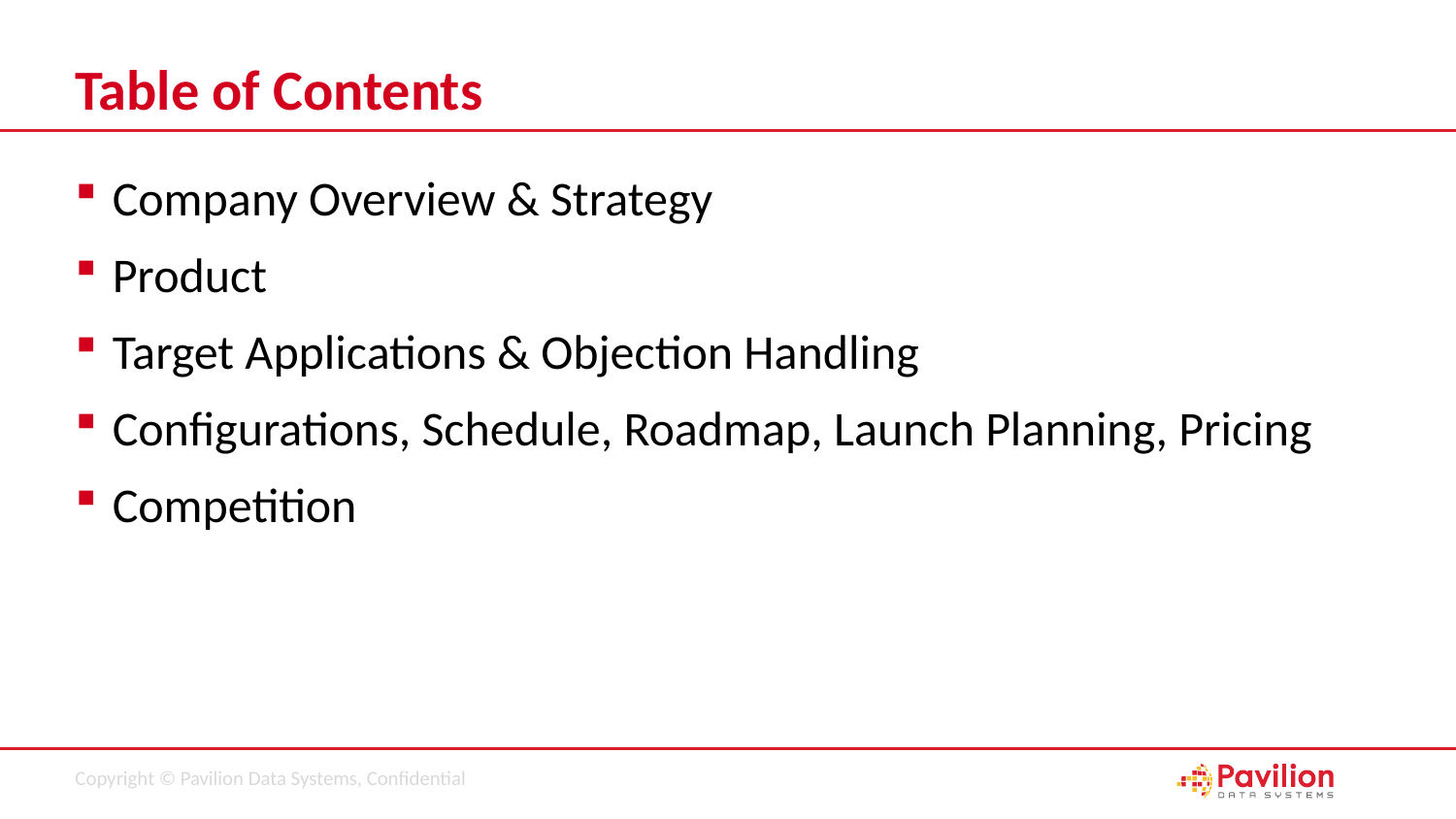

# Table of Contents
Company Overview & Strategy
Product
Target Applications & Objection Handling
Configurations, Schedule, Roadmap, Launch Planning, Pricing
Competition
2